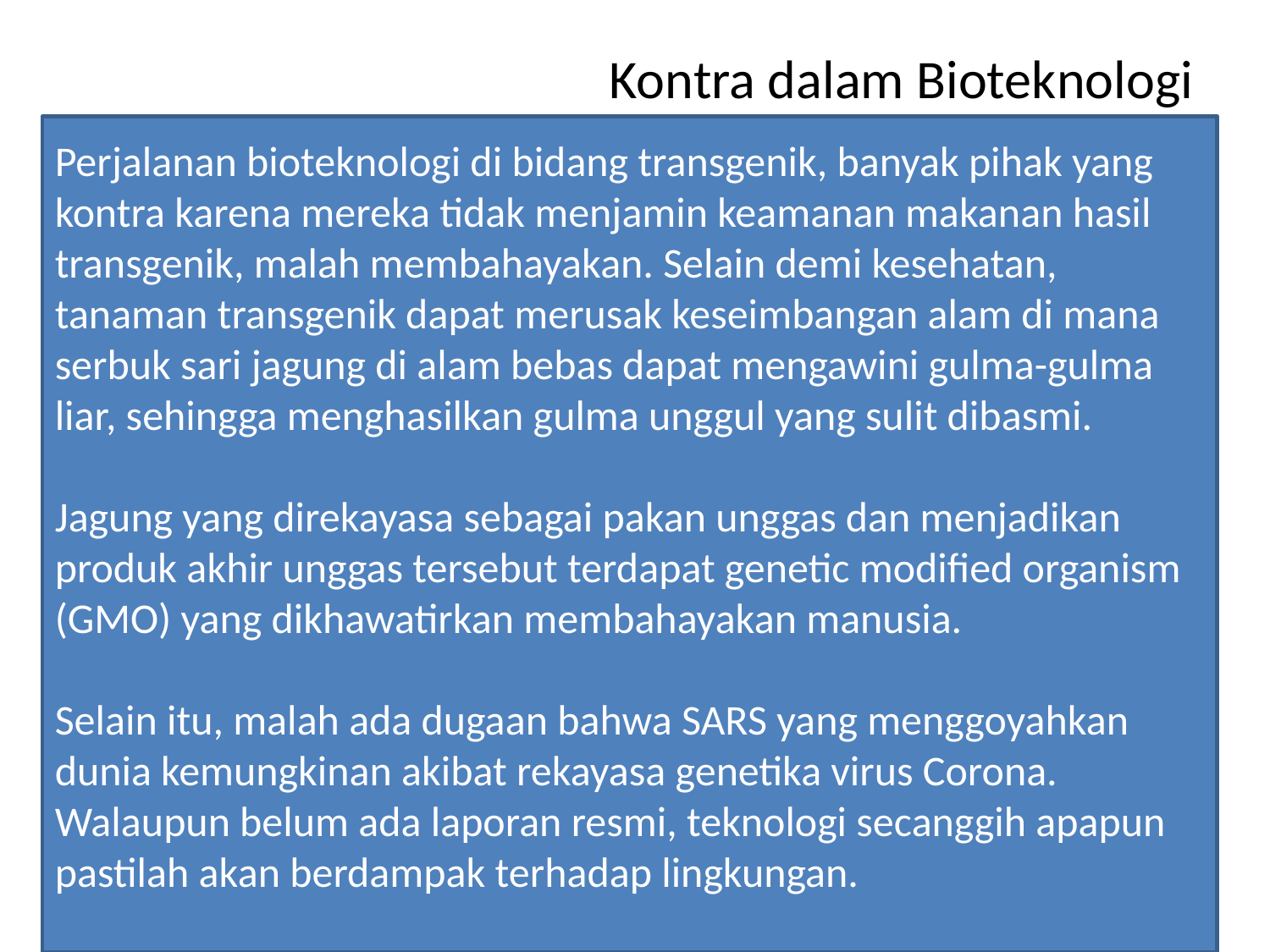

# Kontra dalam Bioteknologi
Perjalanan bioteknologi di bidang transgenik, banyak pihak yang kontra karena mereka tidak menjamin keamanan makanan hasil transgenik, malah membahayakan. Selain demi kesehatan, tanaman transgenik dapat merusak keseimbangan alam di mana serbuk sari jagung di alam bebas dapat mengawini gulma-gulma liar, sehingga menghasilkan gulma unggul yang sulit dibasmi.

Jagung yang direkayasa sebagai pakan unggas dan menjadikan produk akhir unggas tersebut terdapat genetic modified organism (GMO) yang dikhawatirkan membahayakan manusia.

Selain itu, malah ada dugaan bahwa SARS yang menggoyahkan dunia kemungkinan akibat rekayasa genetika virus Corona. Walaupun belum ada laporan resmi, teknologi secanggih apapun pastilah akan berdampak terhadap lingkungan.